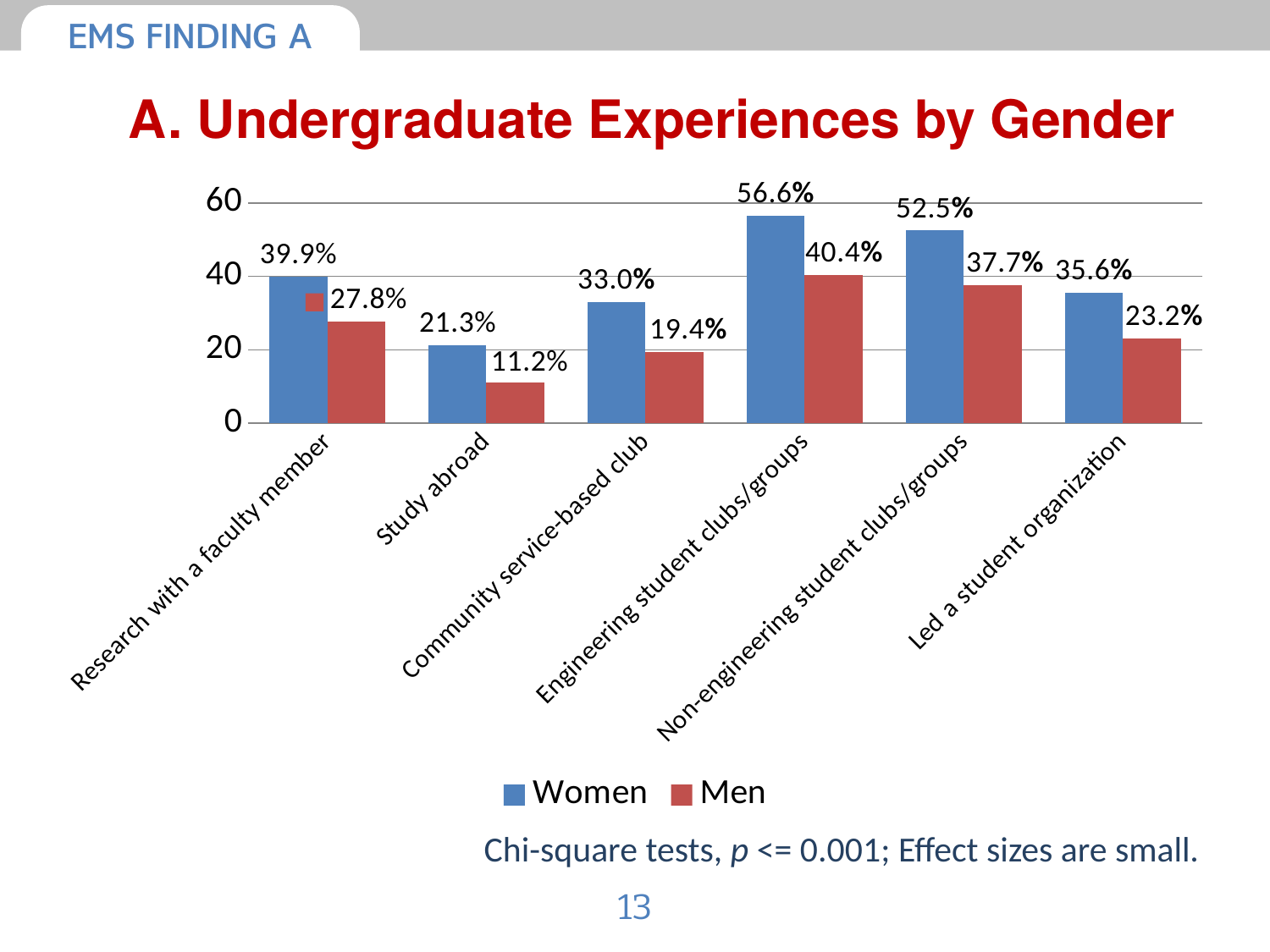

A. Undergraduate Experiences by Gender
EMS FINDING A

### Chart

| Category | Women | Men |
|---|---|---|
| Research with a faculty member | 39.9 | 27.8 |
| Study abroad | 21.3 | 11.2 |
| Community service-based club | 33.0 | 19.4 |
| Engineering student clubs/groups | 56.6 | 40.4 |
| Non-engineering student clubs/groups | 52.5 | 37.7 |
| Led a student organization | 35.6 | 23.2 |
Chi-square tests, p <= 0.001; Effect sizes are small.
13